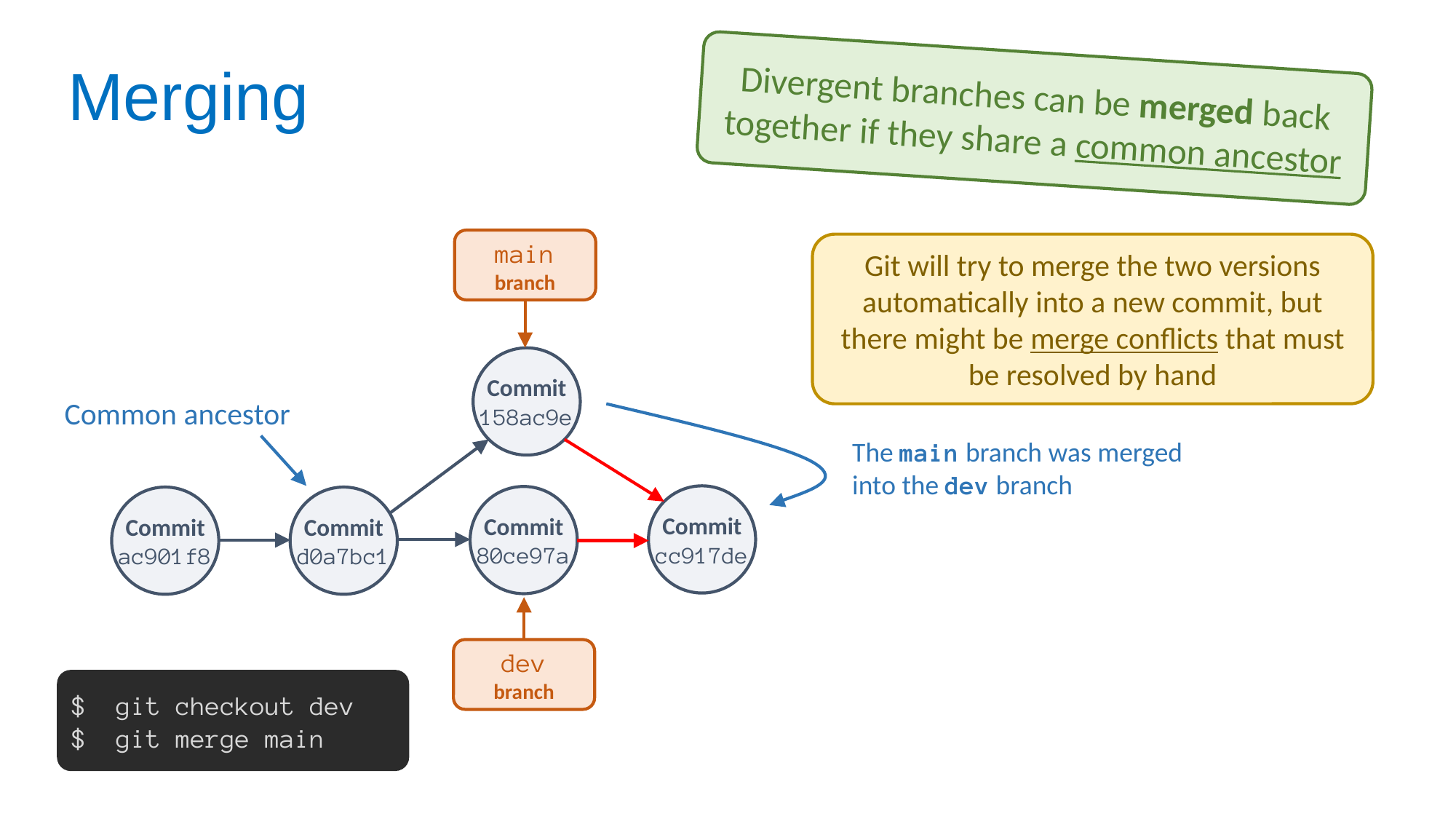

# Merging
Divergent branches can be merged back together if they share a common ancestor
main
branch
Git will try to merge the two versions automatically into a new commit, but there might be merge conflicts that must be resolved by hand

Commit
158ac9e
Common ancestor

The main branch was merged into the dev branch

Commit
cc917de

Commit
80ce97a

Commit
d0a7bc1

Commit
ac901f8
dev
branch
$  git checkout dev
$  git merge main